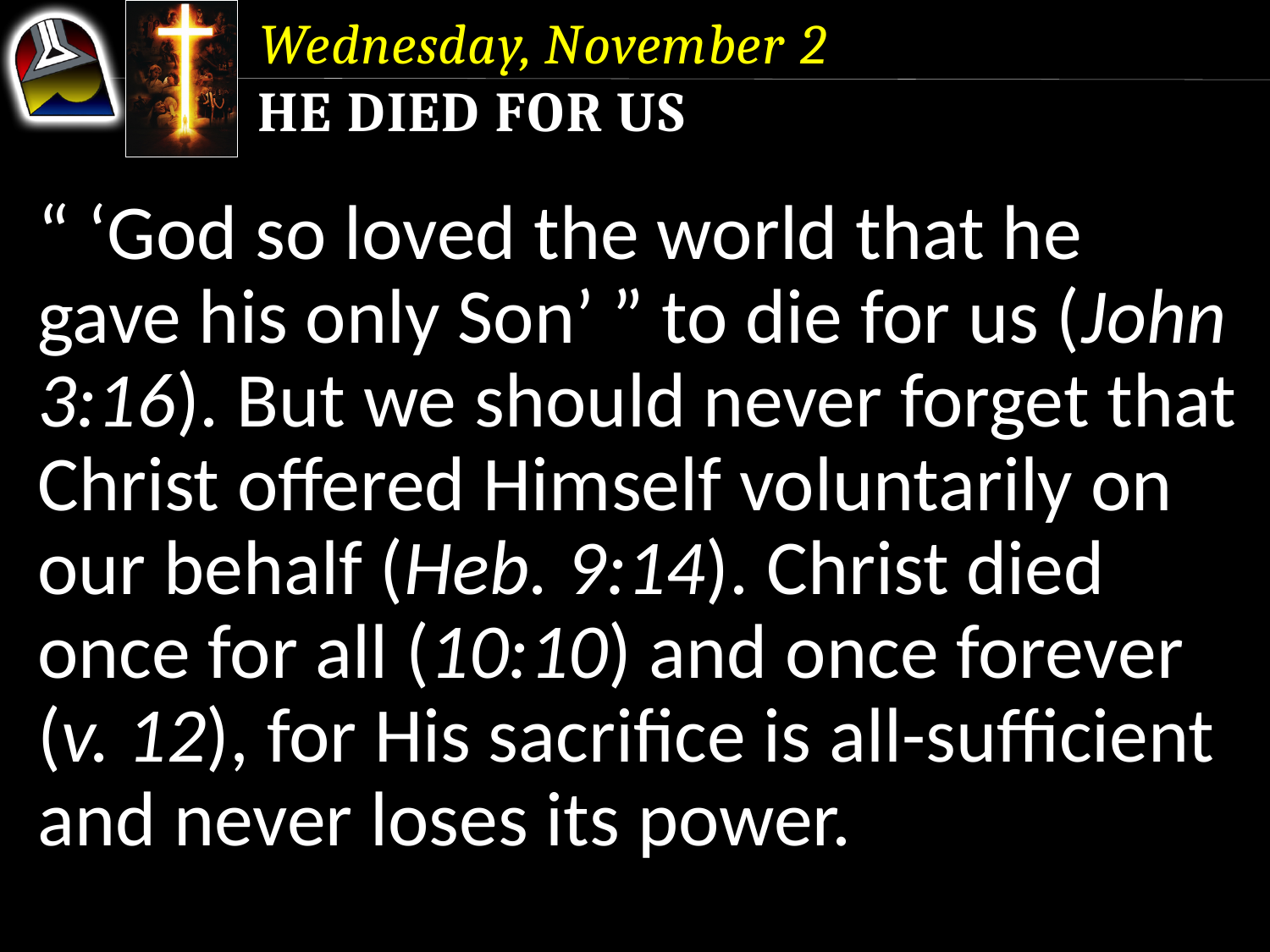

Wednesday, November 2
He Died for Us
“ ‘God so loved the world that he  gave his only Son’ ” to die for us (John 3:16). But we should never forget that Christ offered Himself voluntarily on our behalf (Heb. 9:14). Christ died once for all (10:10) and once forever (v. 12), for His sacrifice is all-sufficient and never loses its power.
“ ‘God so loved the world that he  gave his only Son’ ” to die for us (John 3:16). But we should never forget that Christ offered Himself voluntarily on our behalf (Heb. 9:14).
“ ‘God so loved the world that he  gave his only Son’ ” to die for us (John 3:16).